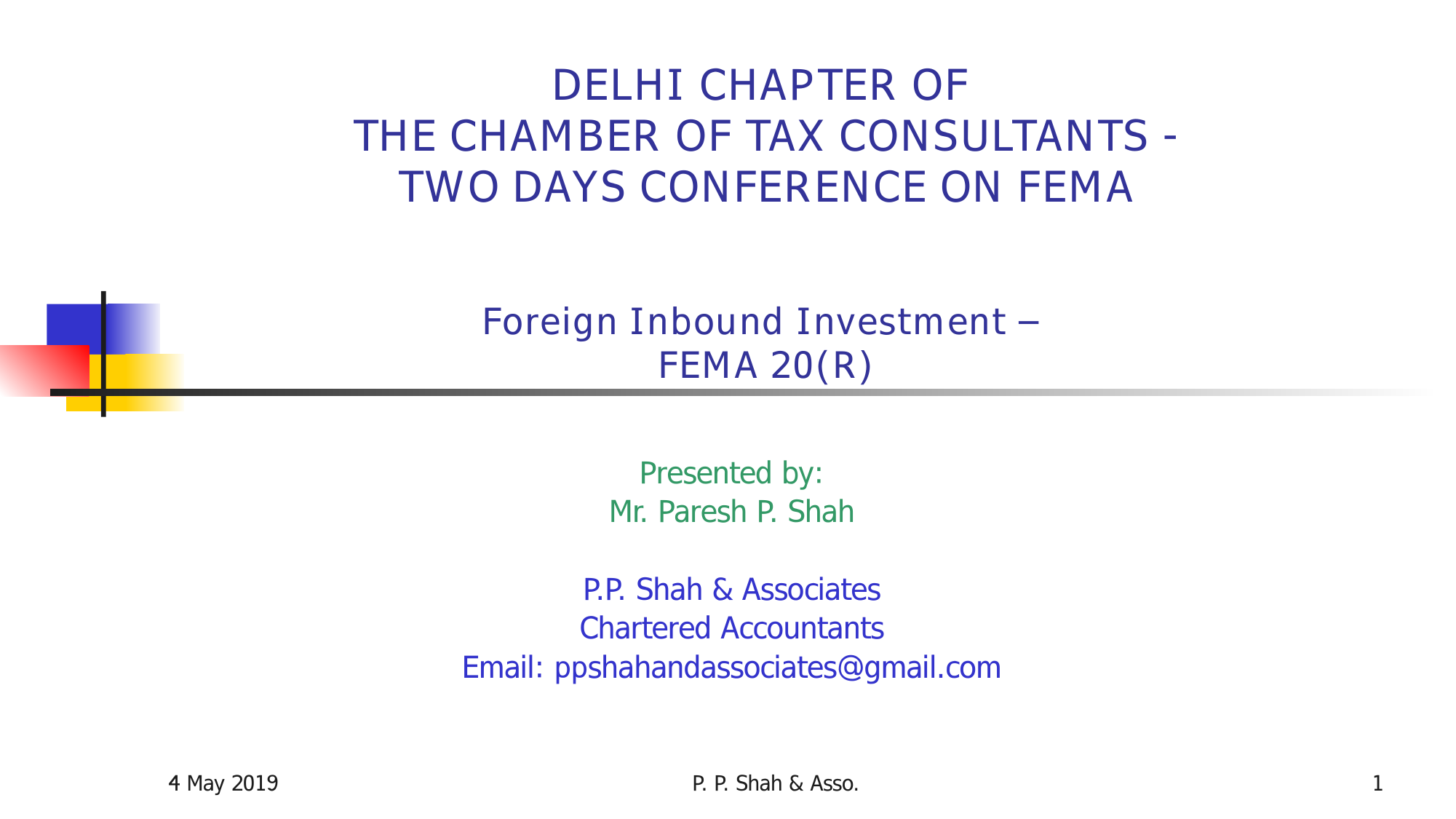

# DELHI CHAPTER OF THE CHAMBER OF TAX CONSULTANTS - TWO DAYS CONFERENCE ON FEMA Foreign Inbound Investment – FEMA 20(R)

Presented by:
Mr. Paresh P. Shah

P.P. Shah & Associates
Chartered Accountants
Email: ppshahandassociates@gmail.com
4 May 2019
P. P. Shah & Asso.
1